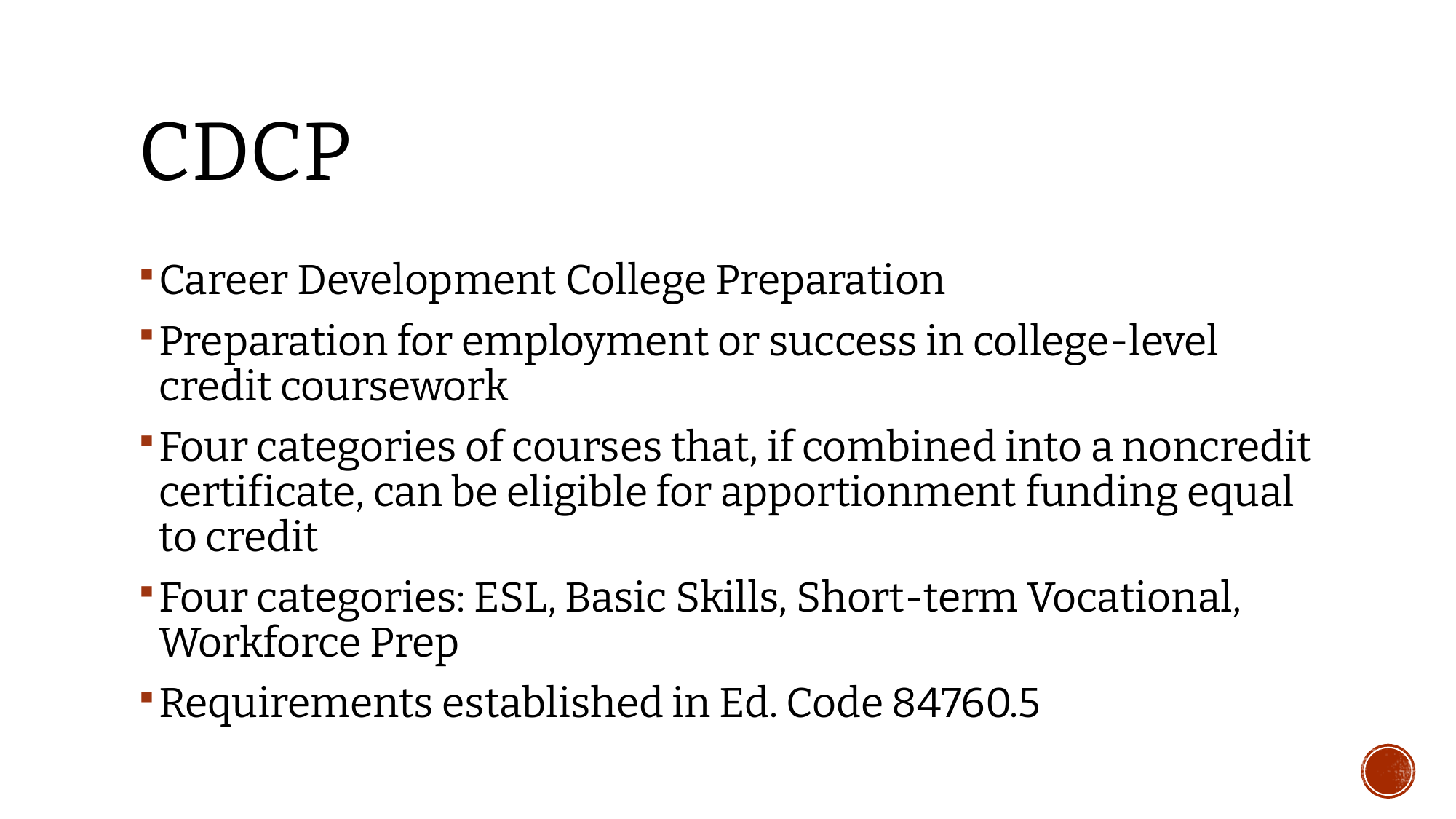

# Cdcp
Career Development College Preparation
Preparation for employment or success in college-level credit coursework
Four categories of courses that, if combined into a noncredit certificate, can be eligible for apportionment funding equal to credit
Four categories: ESL, Basic Skills, Short-term Vocational, Workforce Prep
Requirements established in Ed. Code 84760.5